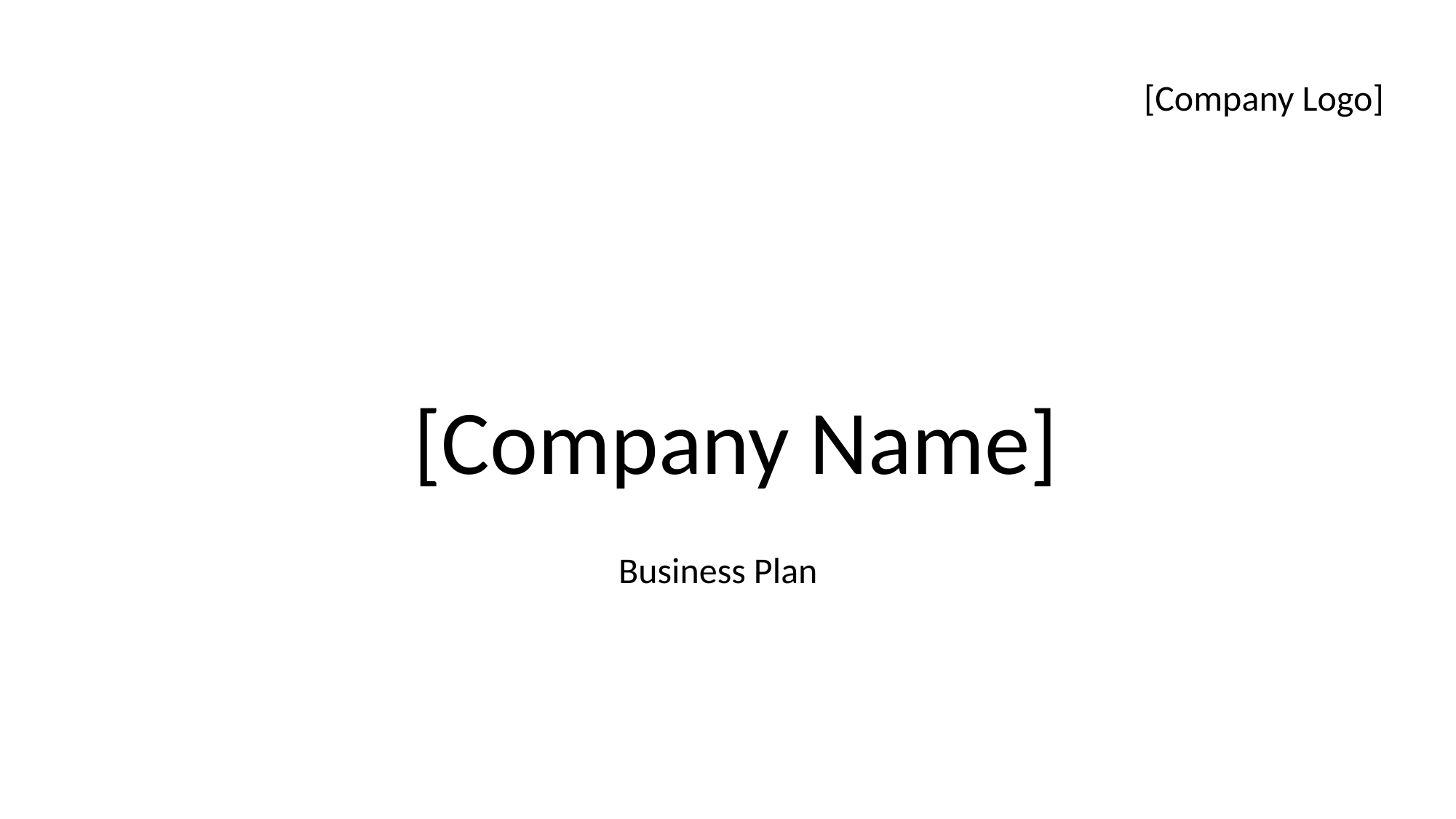

[Company Logo]
# [Company Name]
Business Plan